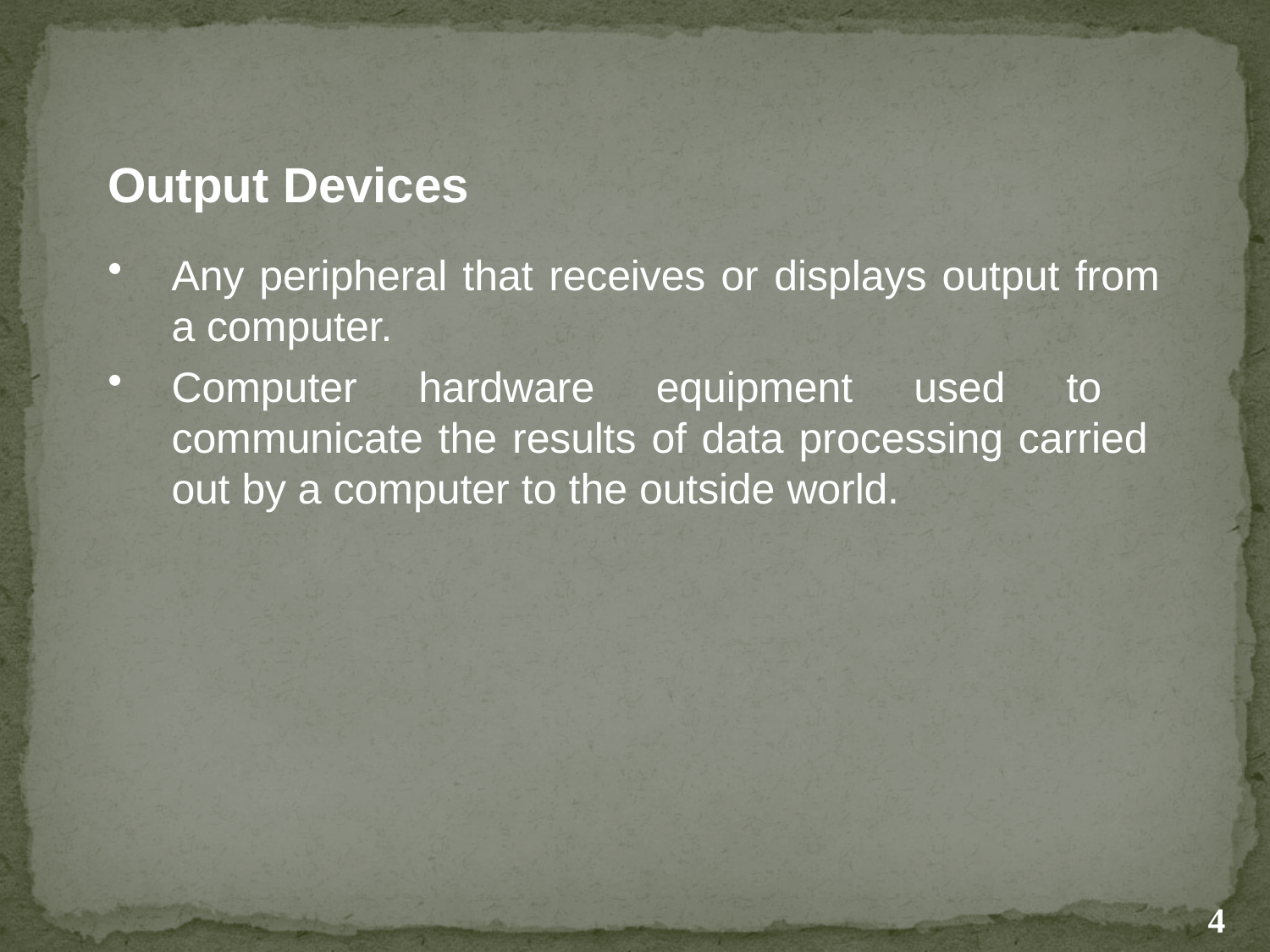

Output Devices
Any peripheral that receives or displays output from
a computer.
Computer hardware equipment used to  communicate the results of data processing carried  out by a computer to the outside world.
4